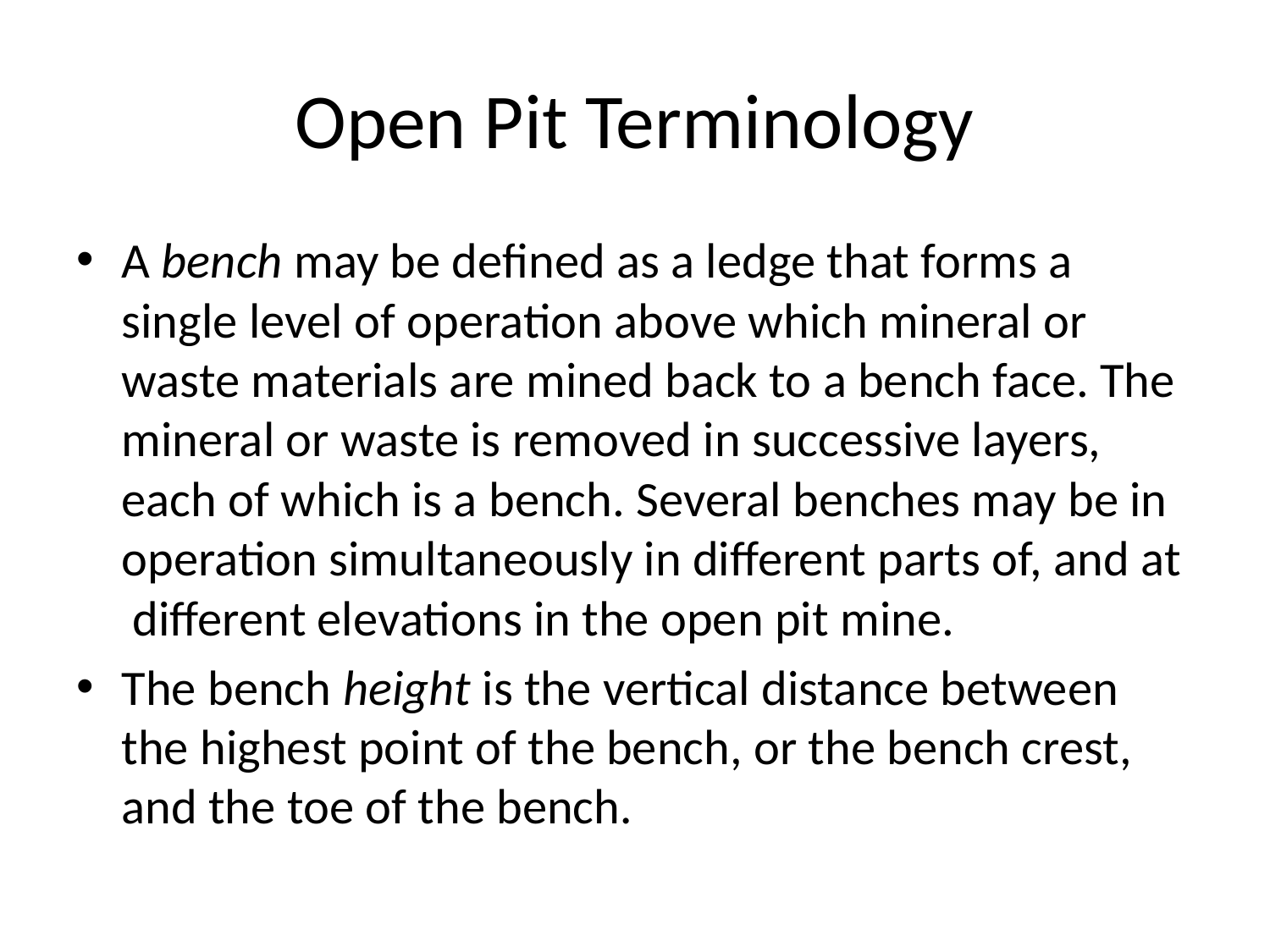

# Open Pit Terminology
A bench may be defined as a ledge that forms a single level of operation above which mineral or waste materials are mined back to a bench face. The mineral or waste is removed in successive layers, each of which is a bench. Several benches may be in operation simultaneously in different parts of, and at  different elevations in the open pit mine.
The bench height is the vertical distance between the highest point of the bench, or the bench crest, and the toe of the bench.